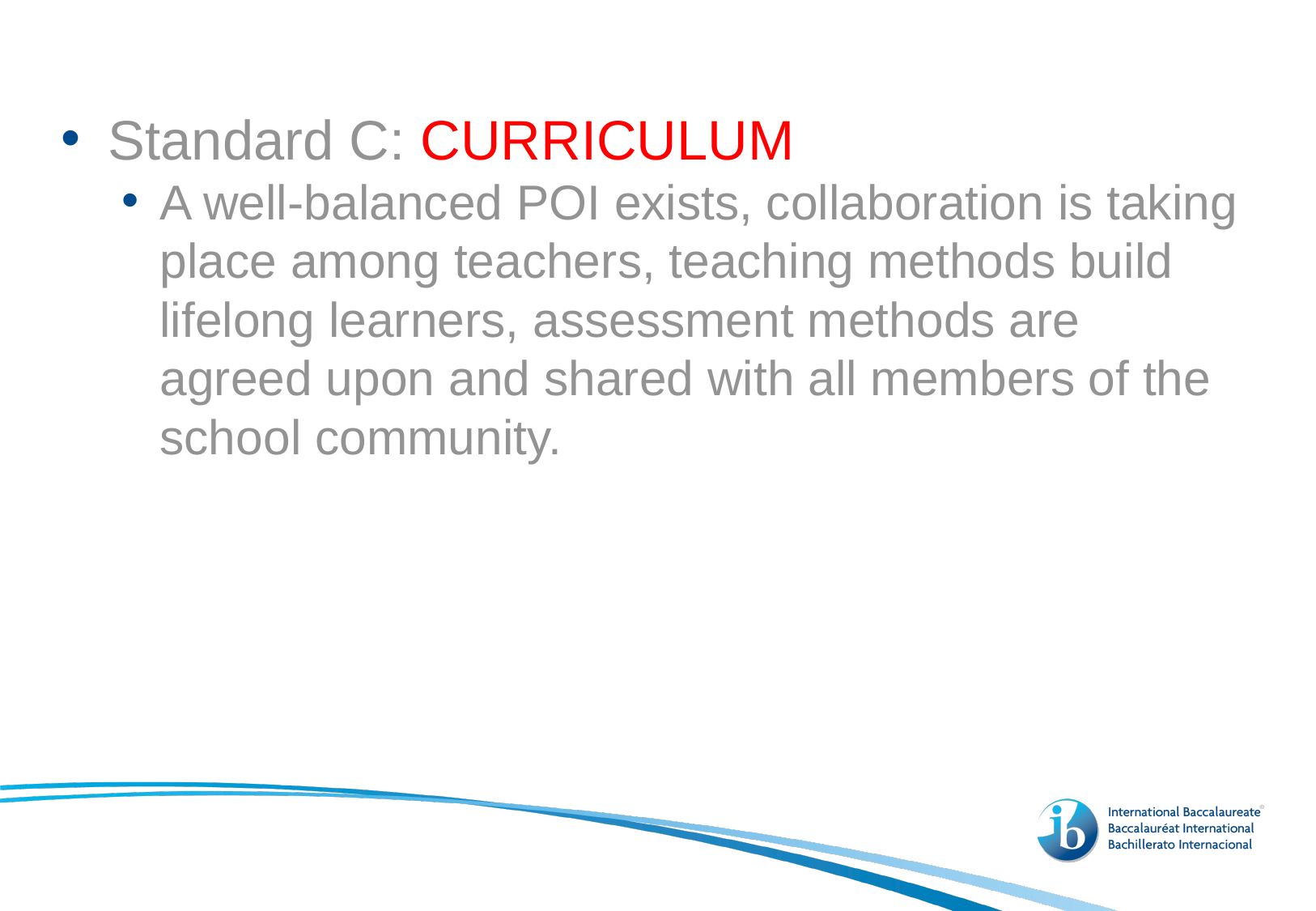

Standard C: CURRICULUM
A well-balanced POI exists, collaboration is taking place among teachers, teaching methods build lifelong learners, assessment methods are agreed upon and shared with all members of the school community.